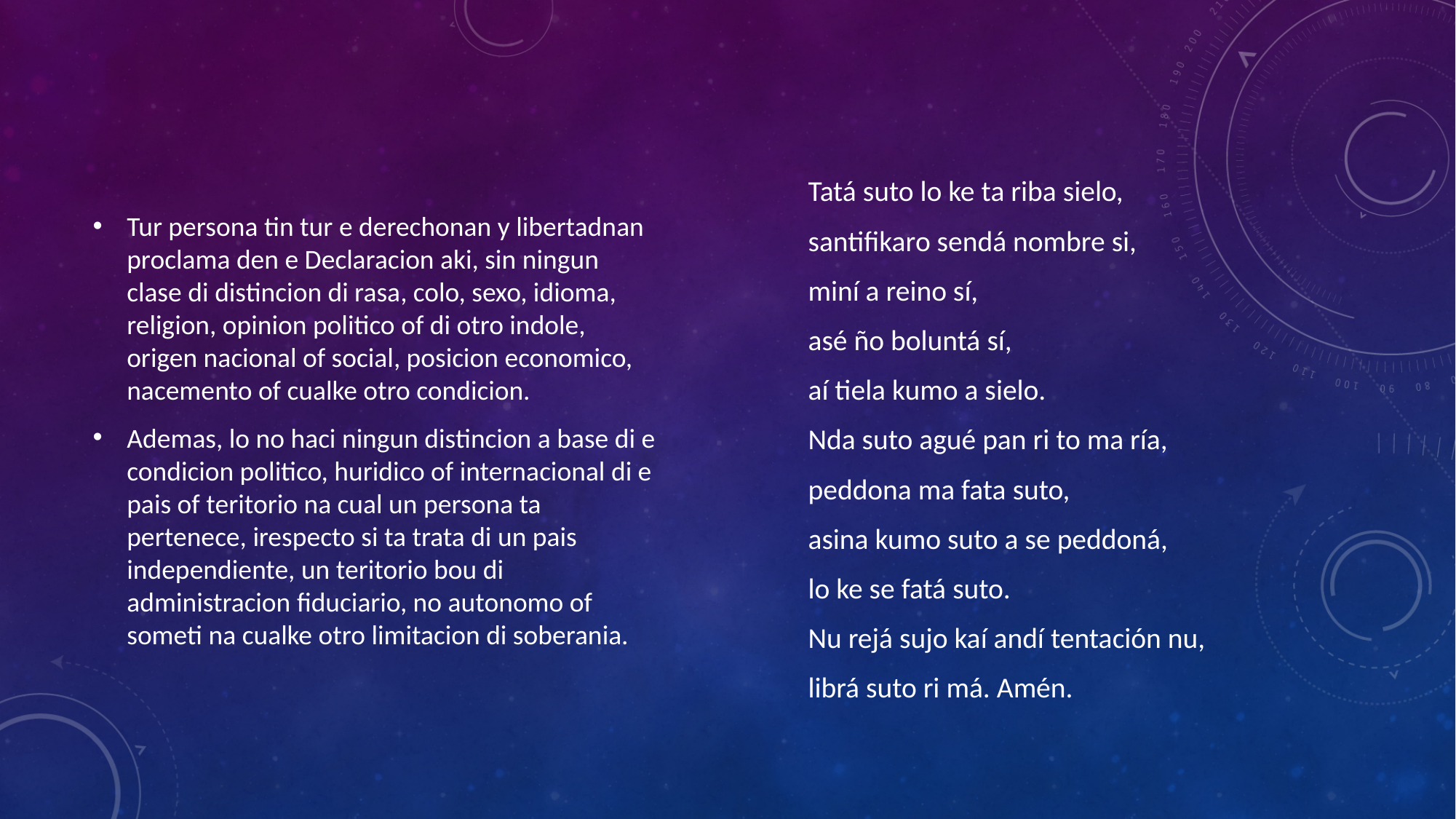

Tatá suto lo ke ta riba sielo,
santifikaro sendá nombre si,
miní a reino sí,
asé ño boluntá sí,
aí tiela kumo a sielo.
Nda suto agué pan ri to ma ría,
peddona ma fata suto,
asina kumo suto a se peddoná,
lo ke se fatá suto.
Nu rejá sujo kaí andí tentación nu,
librá suto ri má. Amén.

#
Tur persona tin tur e derechonan y libertadnan proclama den e Declaracion aki, sin ningun clase di distincion di rasa, colo, sexo, idioma, religion, opinion politico of di otro indole, origen nacional of social, posicion economico, nacemento of cualke otro condicion.
Ademas, lo no haci ningun distincion a base di e condicion politico, huridico of internacional di e pais of teritorio na cual un persona ta pertenece, irespecto si ta trata di un pais independiente, un teritorio bou di administracion fiduciario, no autonomo of someti na cualke otro limitacion di soberania.